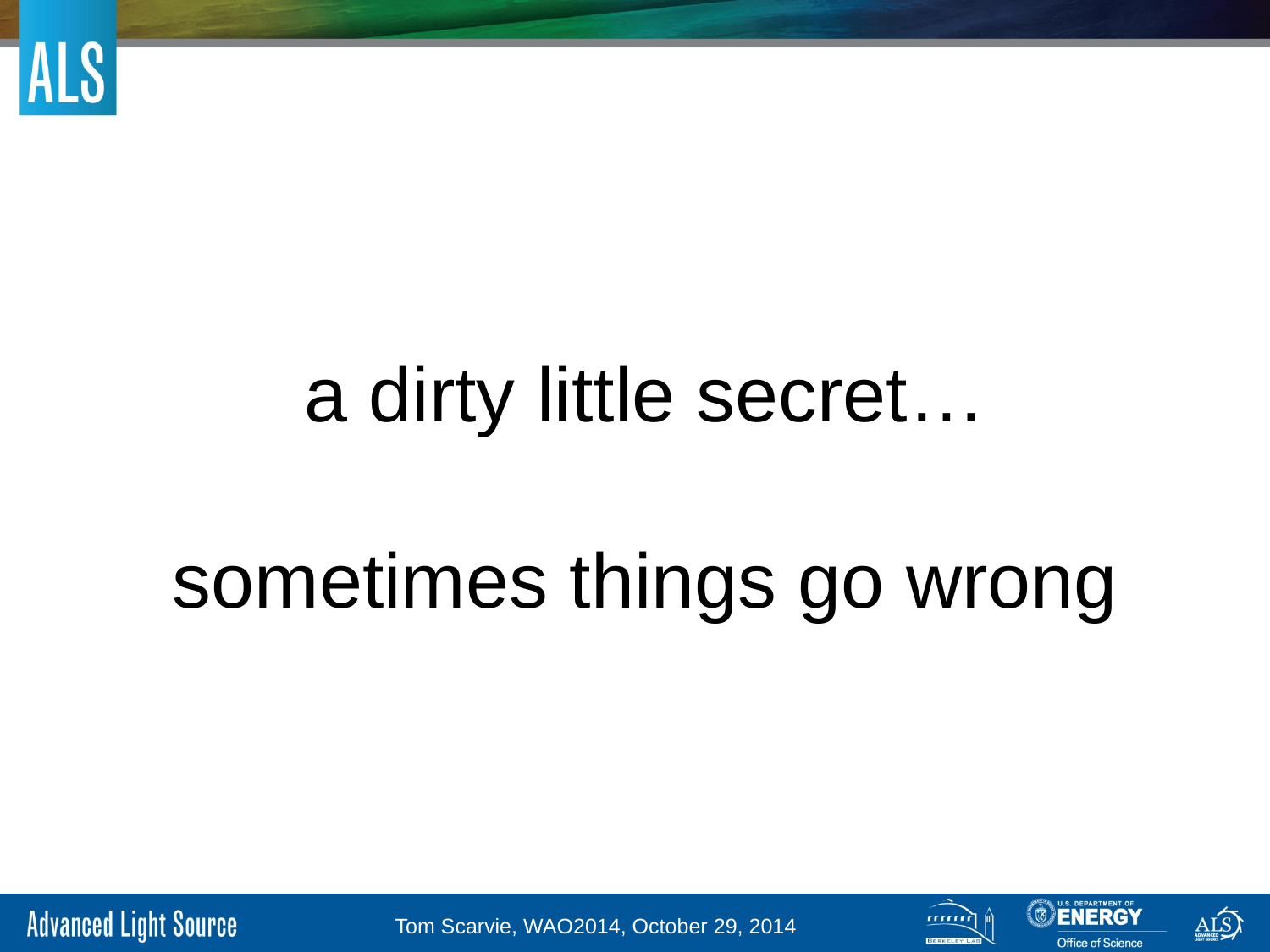

# a dirty little secret… sometimes things go wrong